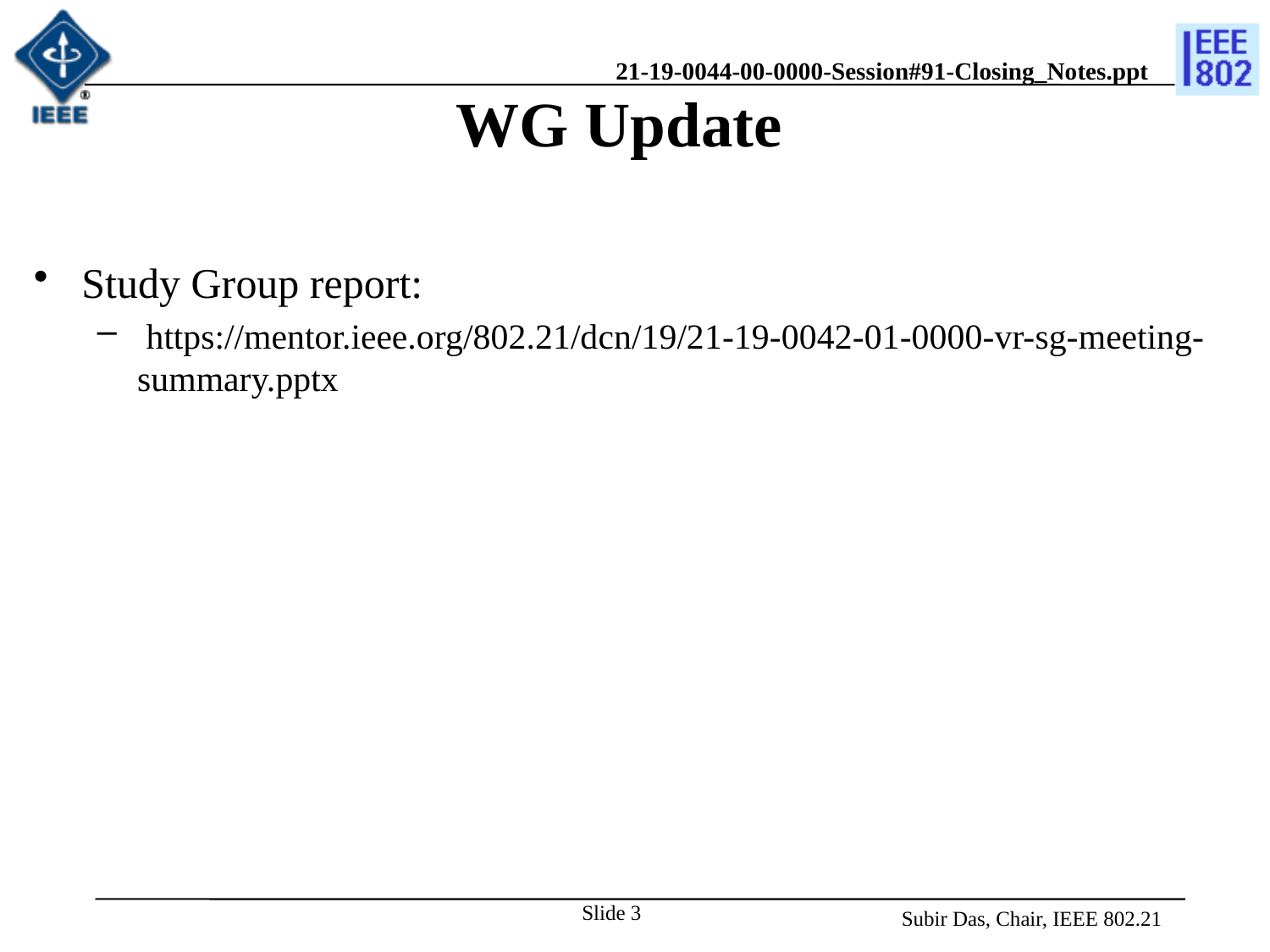

# WG Update

Study Group report:
 https://mentor.ieee.org/802.21/dcn/19/21-19-0042-01-0000-vr-sg-meeting-summary.pptx

Slide 3
Subir Das, Chair, IEEE 802.21